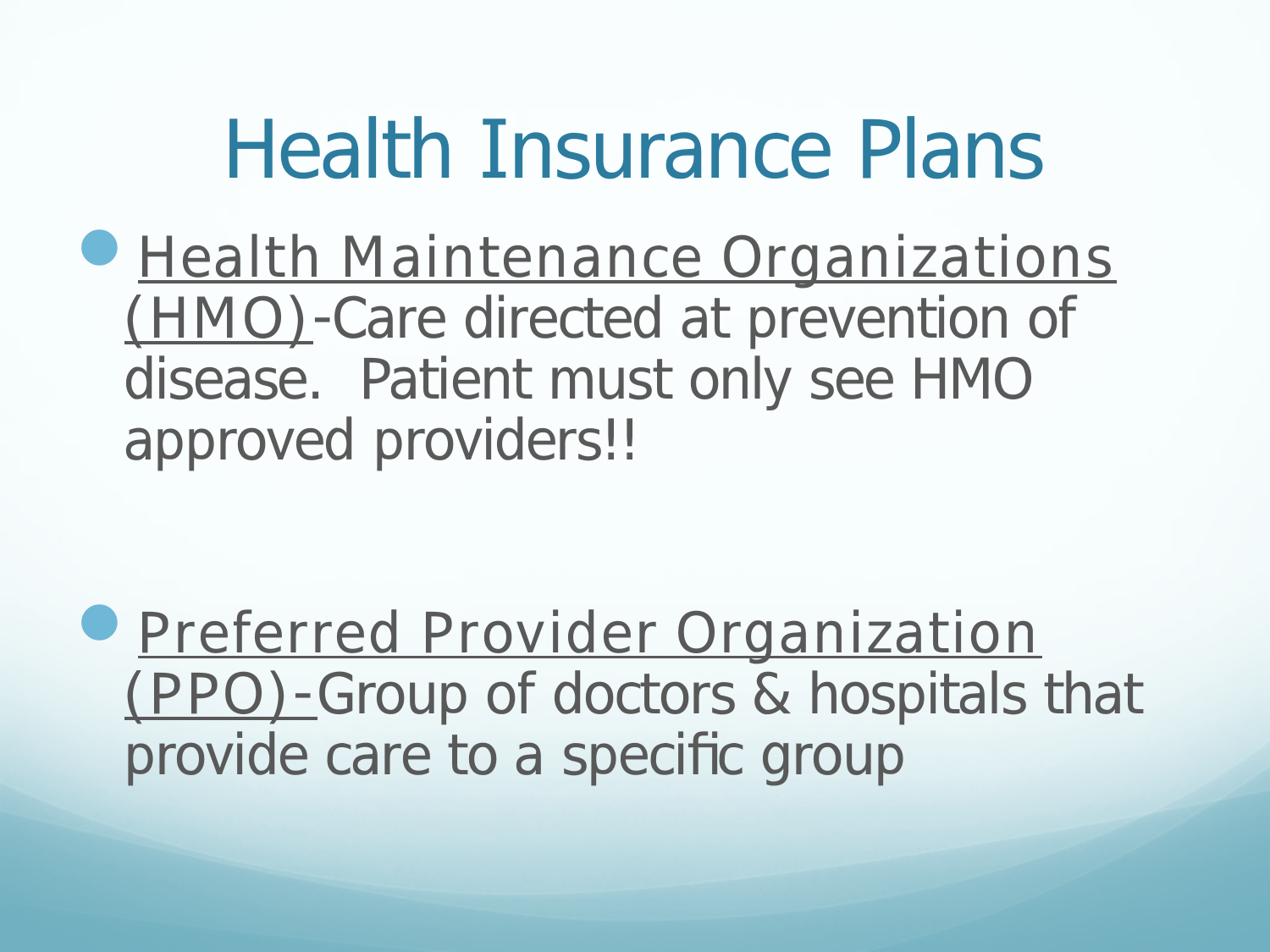

# Health Insurance Plans
Health Maintenance Organizations (HMO)-Care directed at prevention of disease.  Patient must only see HMO approved providers!!

Preferred Provider Organization (PPO)-Group of doctors & hospitals that provide care to a specific group